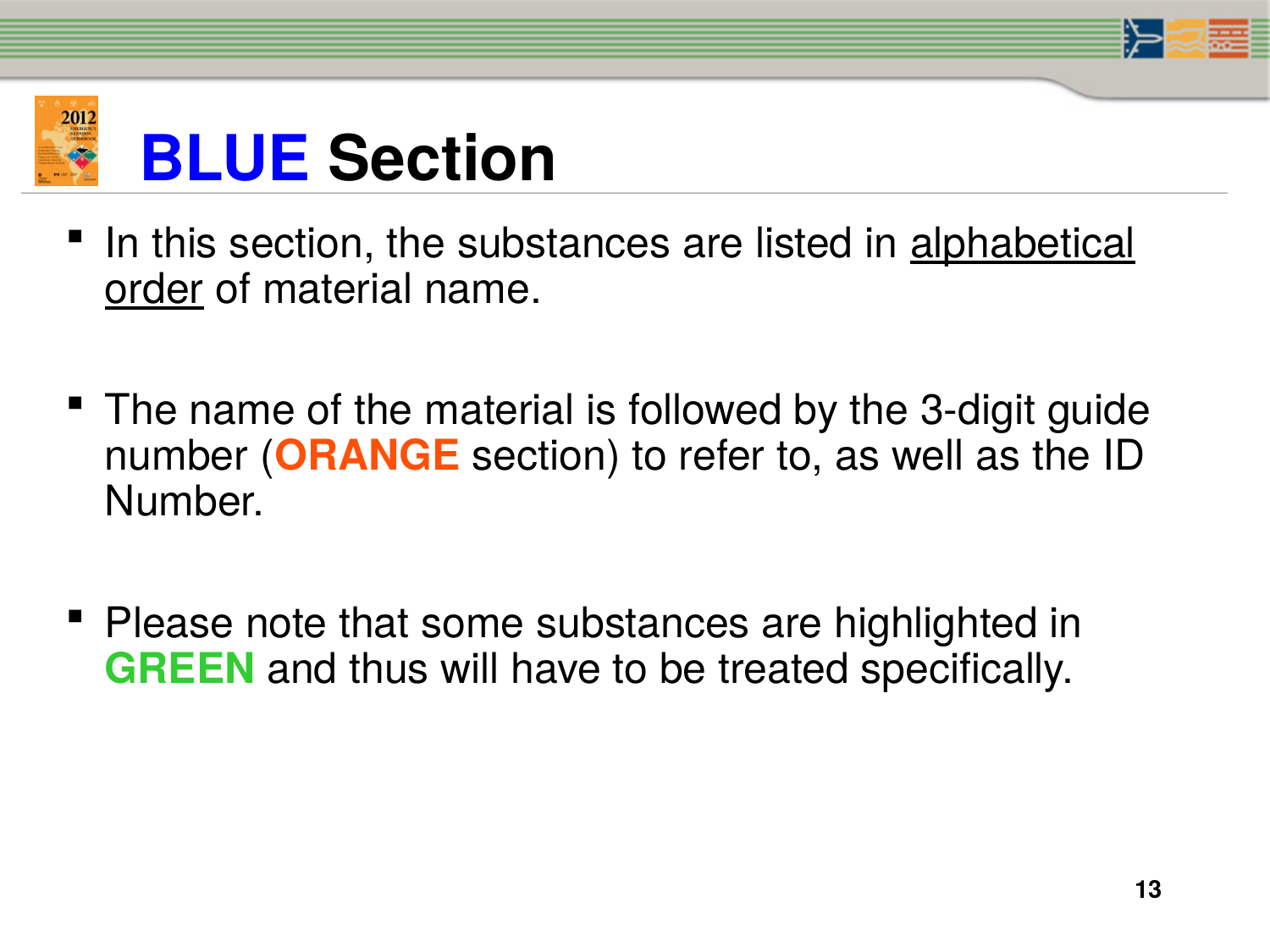

# BLUE Section

In this section, the substances are listed in alphabetical order of material name.

The name of the material is followed by the 3-digit guide number (ORANGE section) to refer to, as well as the ID Number.

Please note that some substances are highlighted in GREEN and thus will have to be treated specifically.

13